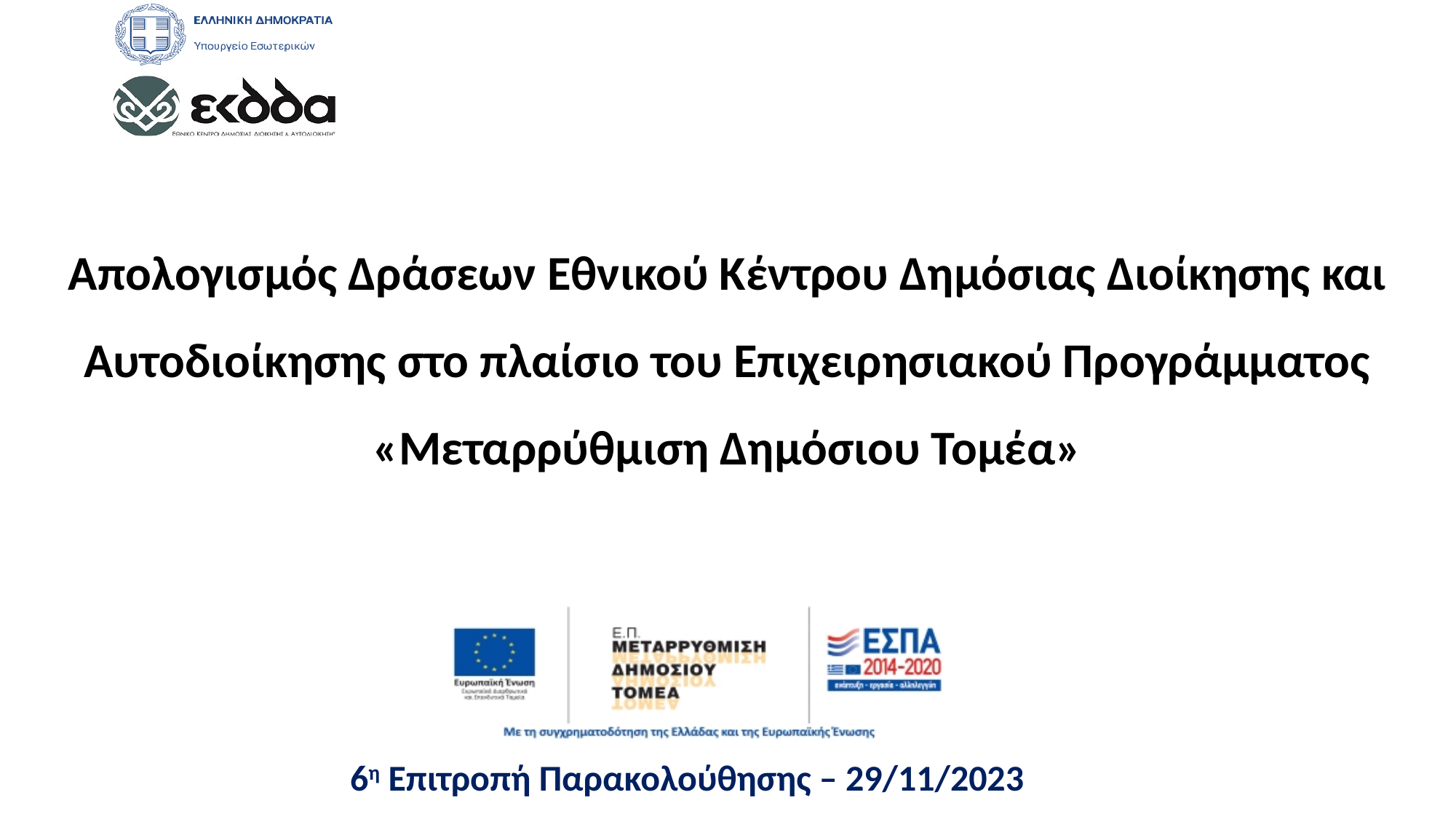

Απολογισμός Δράσεων Εθνικού Κέντρου Δημόσιας Διοίκησης και Αυτοδιοίκησης στο πλαίσιο του Επιχειρησιακού Προγράμματος «Μεταρρύθμιση Δημόσιου Τομέα»